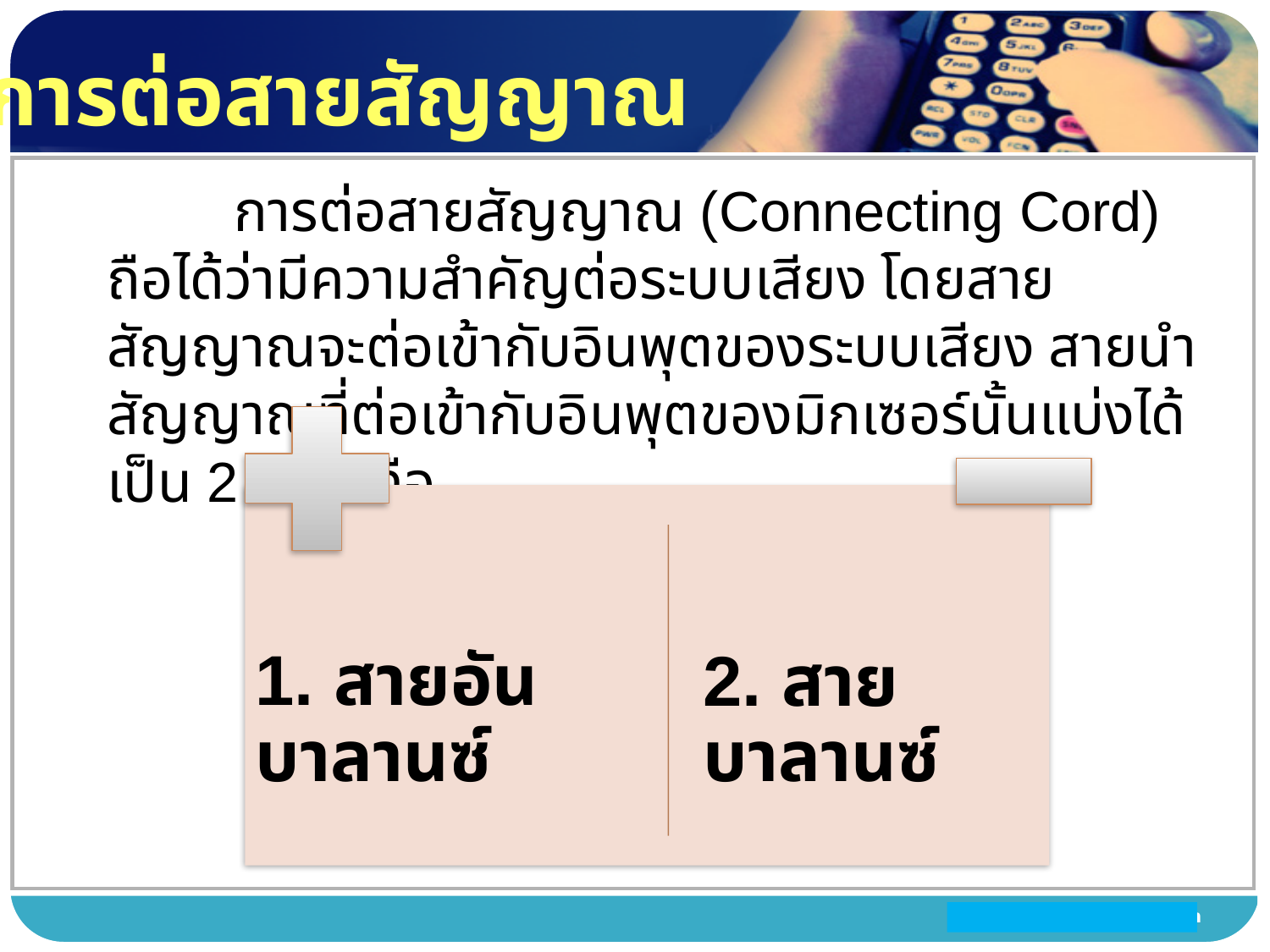

การต่อสายสัญญาณ
	การต่อสายสัญญาณ (Connecting Cord) ถือได้ว่ามีความสำคัญต่อระบบเสียง โดยสายสัญญาณจะต่อเข้ากับอินพุตของระบบเสียง สายนำสัญญาณที่ต่อเข้ากับอินพุตของมิกเซอร์นั้นแบ่งได้เป็น 2 ชนิด คือ

1. สายอันบาลานซ์

2. สายบาลานซ์